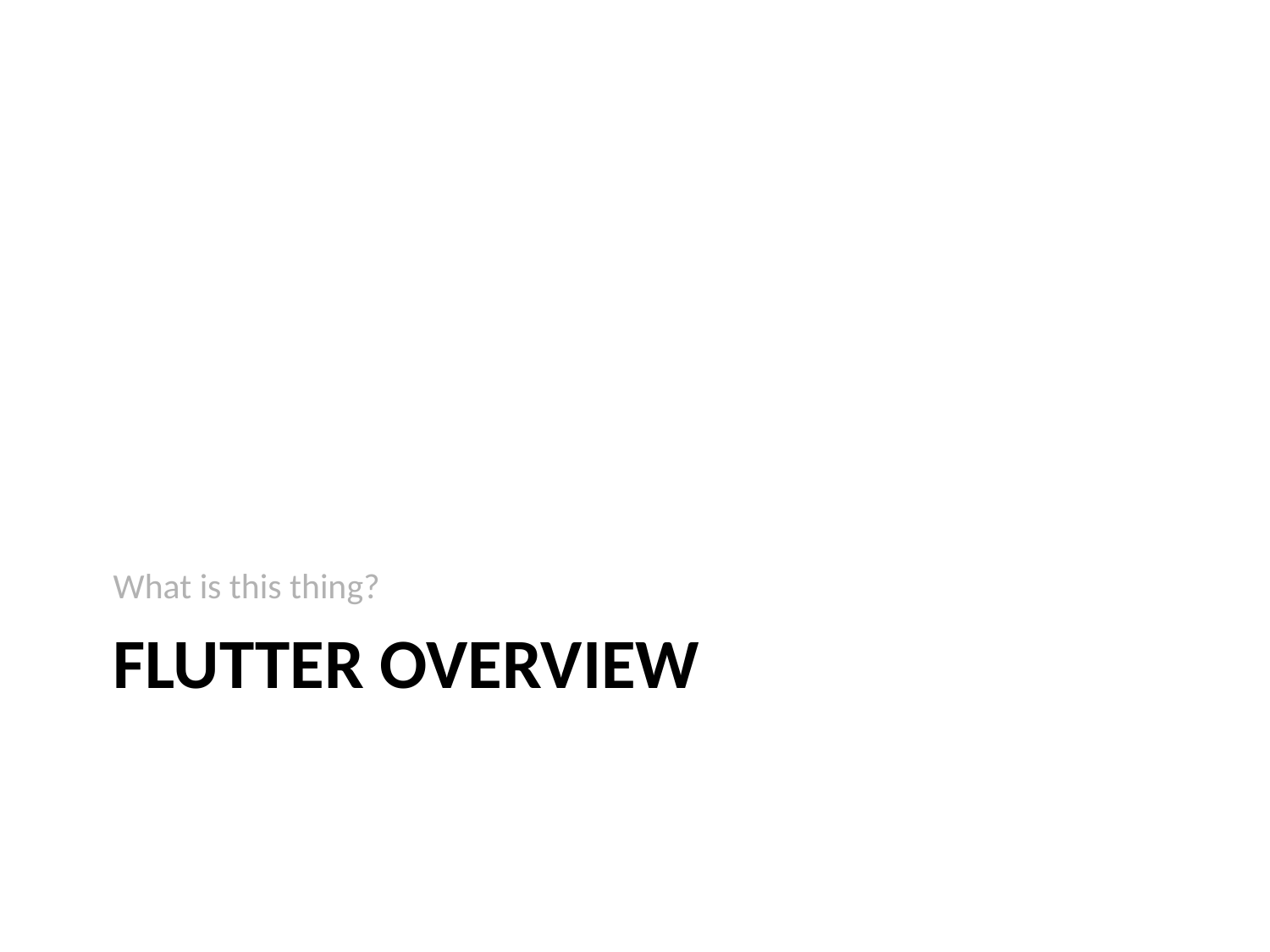

What is this thing?
# Flutter Overview